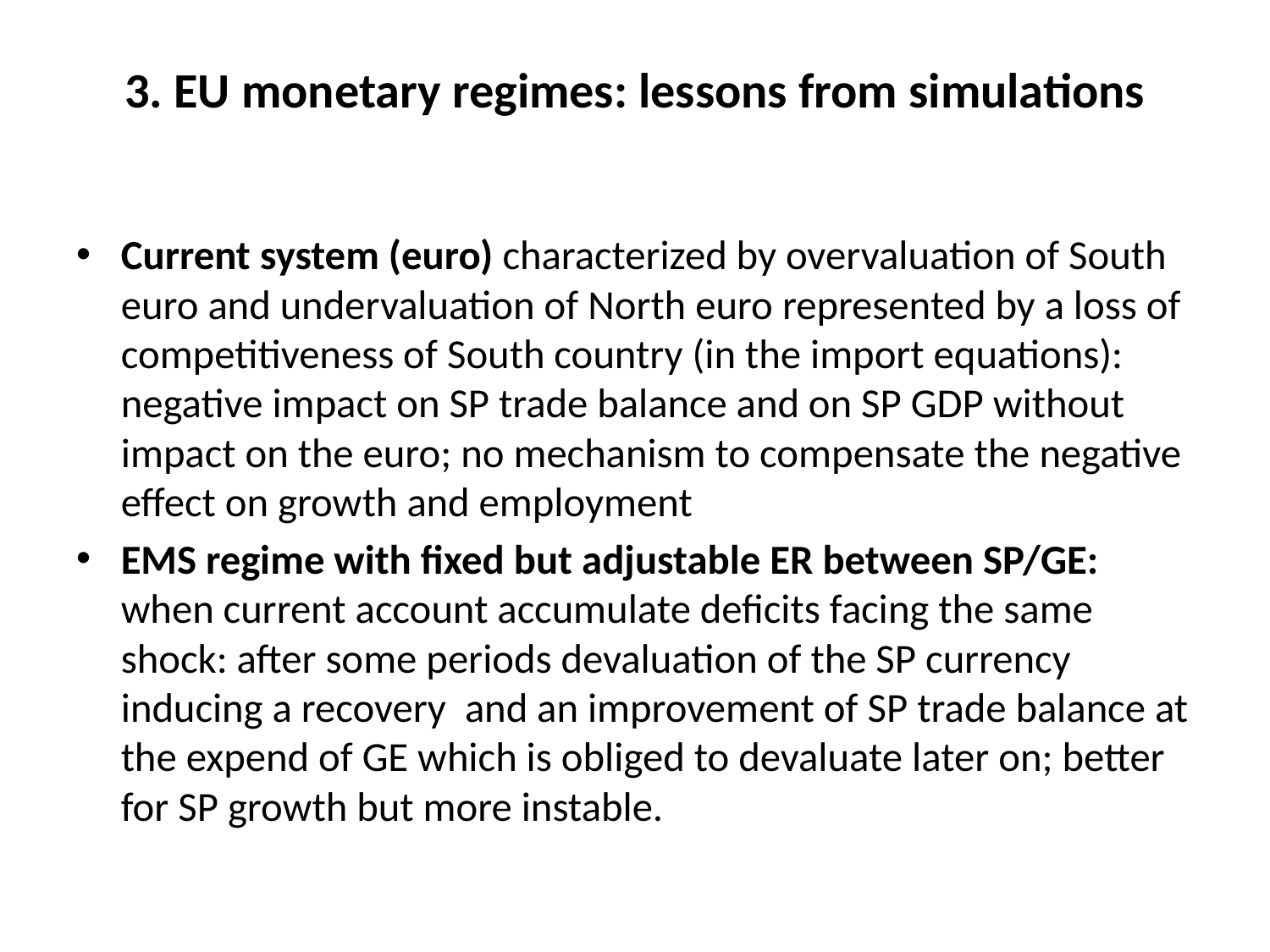

# 3. EU monetary regimes: lessons from simulations
Current system (euro) characterized by overvaluation of South euro and undervaluation of North euro represented by a loss of competitiveness of South country (in the import equations): negative impact on SP trade balance and on SP GDP without impact on the euro; no mechanism to compensate the negative effect on growth and employment
EMS regime with fixed but adjustable ER between SP/GE: when current account accumulate deficits facing the same shock: after some periods devaluation of the SP currency inducing a recovery  and an improvement of SP trade balance at the expend of GE which is obliged to devaluate later on; better for SP growth but more instable.